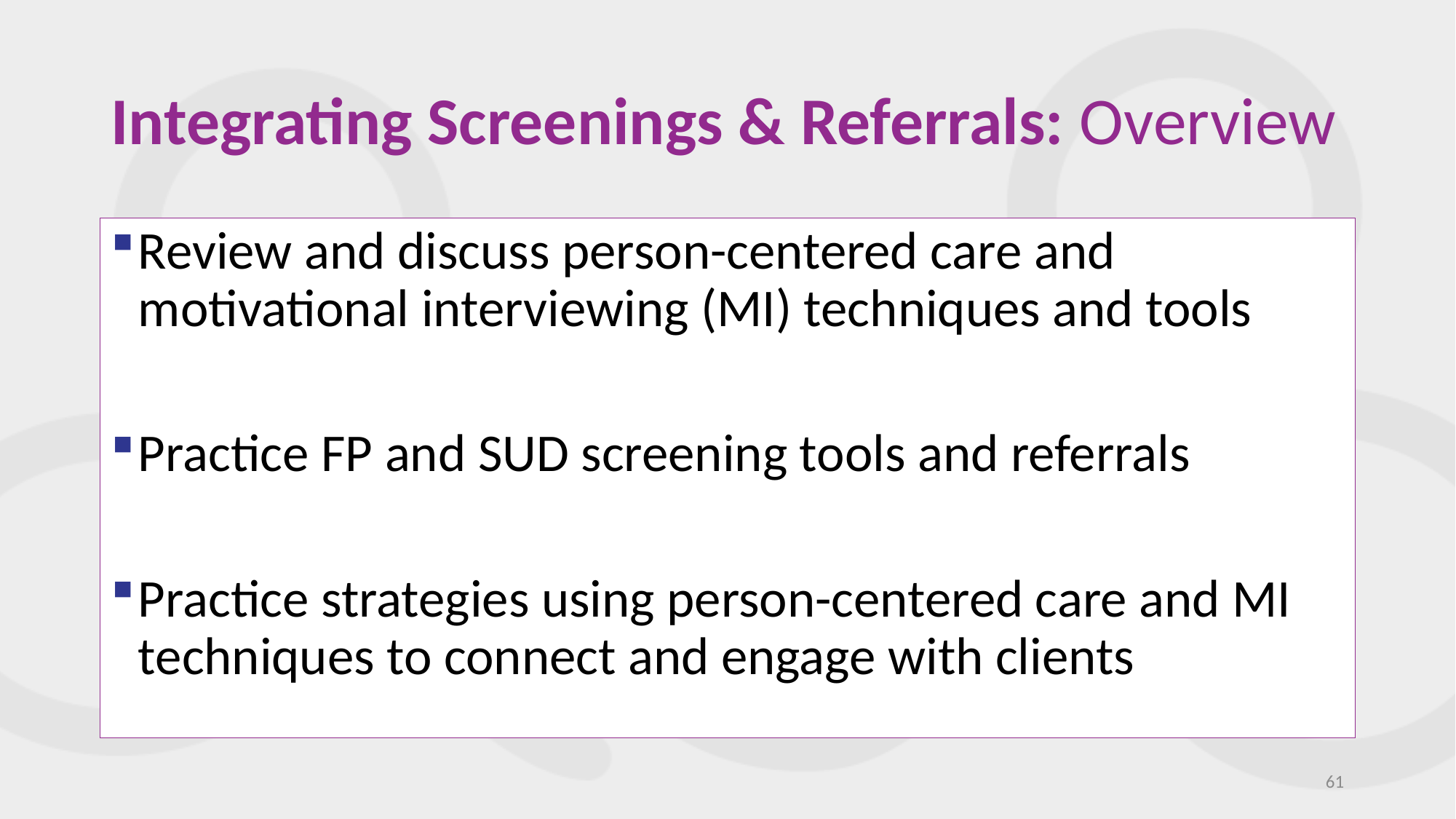

# Integrating Screenings & Referrals: Overview
Review and discuss person-centered care and motivational interviewing (MI) techniques and tools

Practice FP and SUD screening tools and referrals

Practice strategies using person-centered care and MI techniques to connect and engage with clients

61